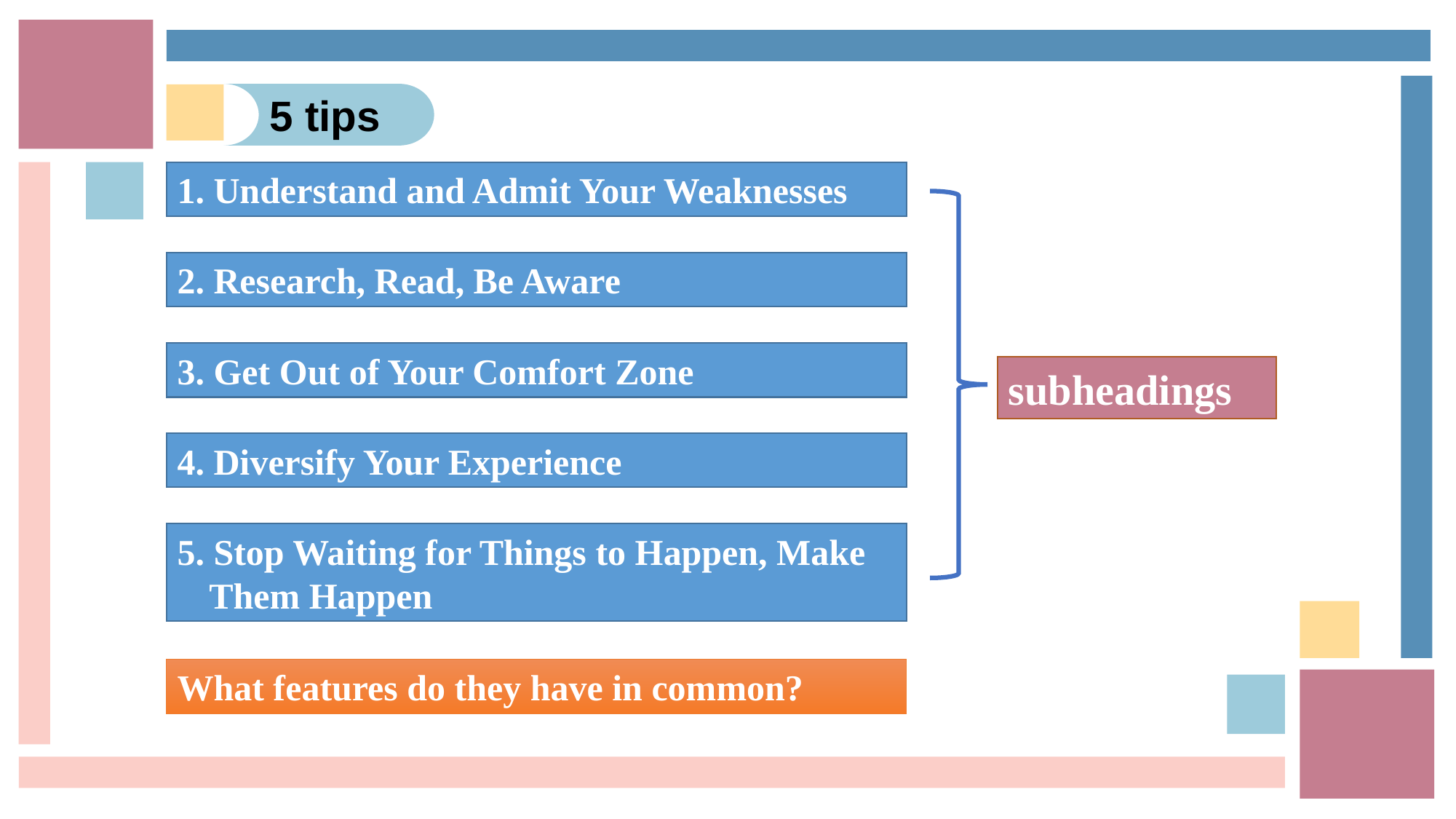

5 tips

1. Understand and Admit Your Weaknesses

2. Research, Read, Be Aware
3. Get Out of Your Comfort Zone
subheadings
4. Diversify Your Experience
5. Stop Waiting for Things to Happen, Make Them Happen

What features do they have in common?